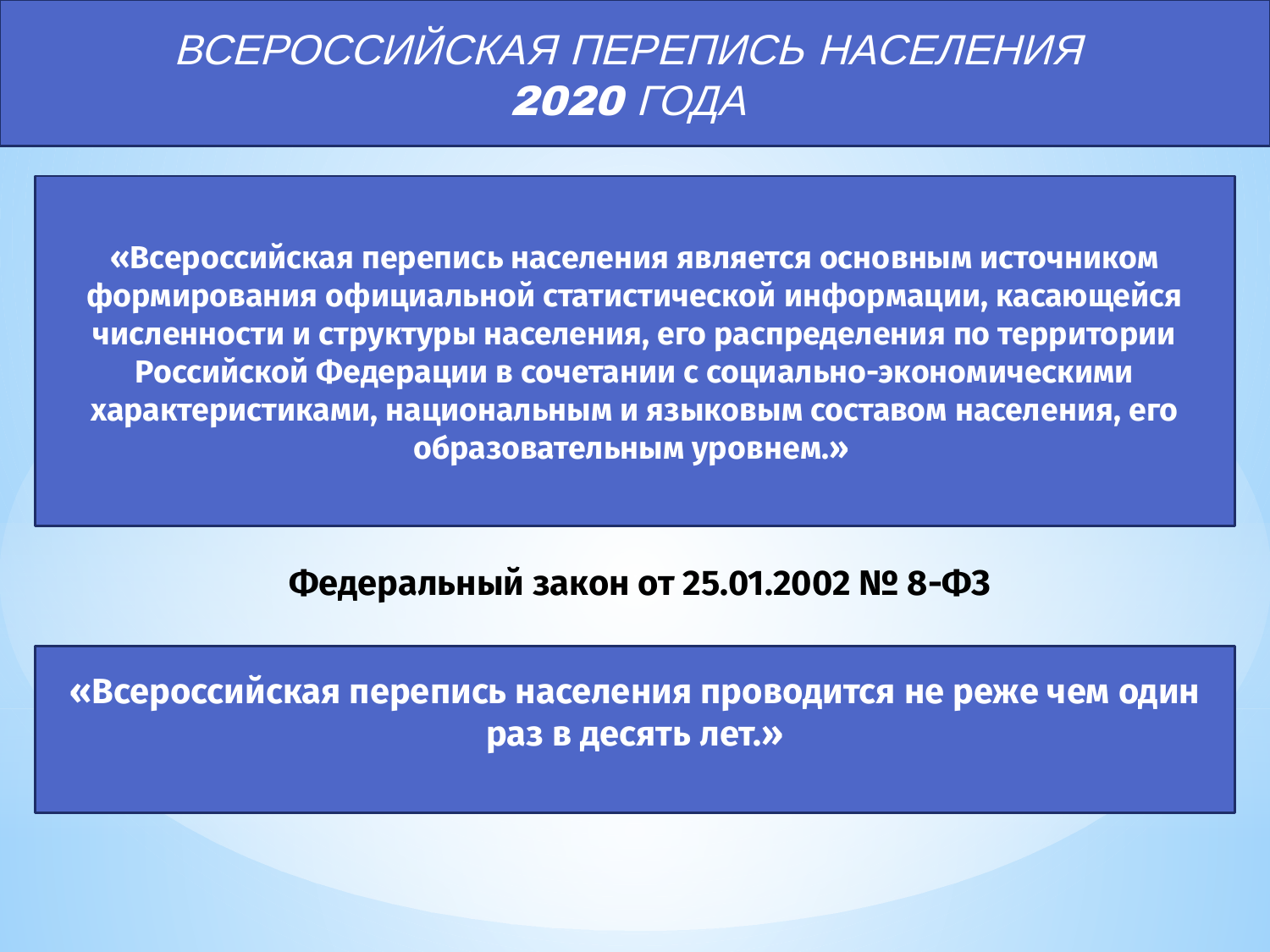

ВСЕРОССИЙСКАЯ ПЕРЕПИСЬ НАСЕЛЕНИЯ
2020 ГОДА
«Всероссийская перепись населения является основным источником формирования официальной статистической информации, касающейся численности и структуры населения, его распределения по территории Российской Федерации в сочетании с социально-экономическими характеристиками, национальным и языковым составом населения, его образовательным уровнем.»
Федеральный закон от 25.01.2002 № 8-ФЗ
«Всероссийская перепись населения проводится не реже чем один раз в десять лет.»